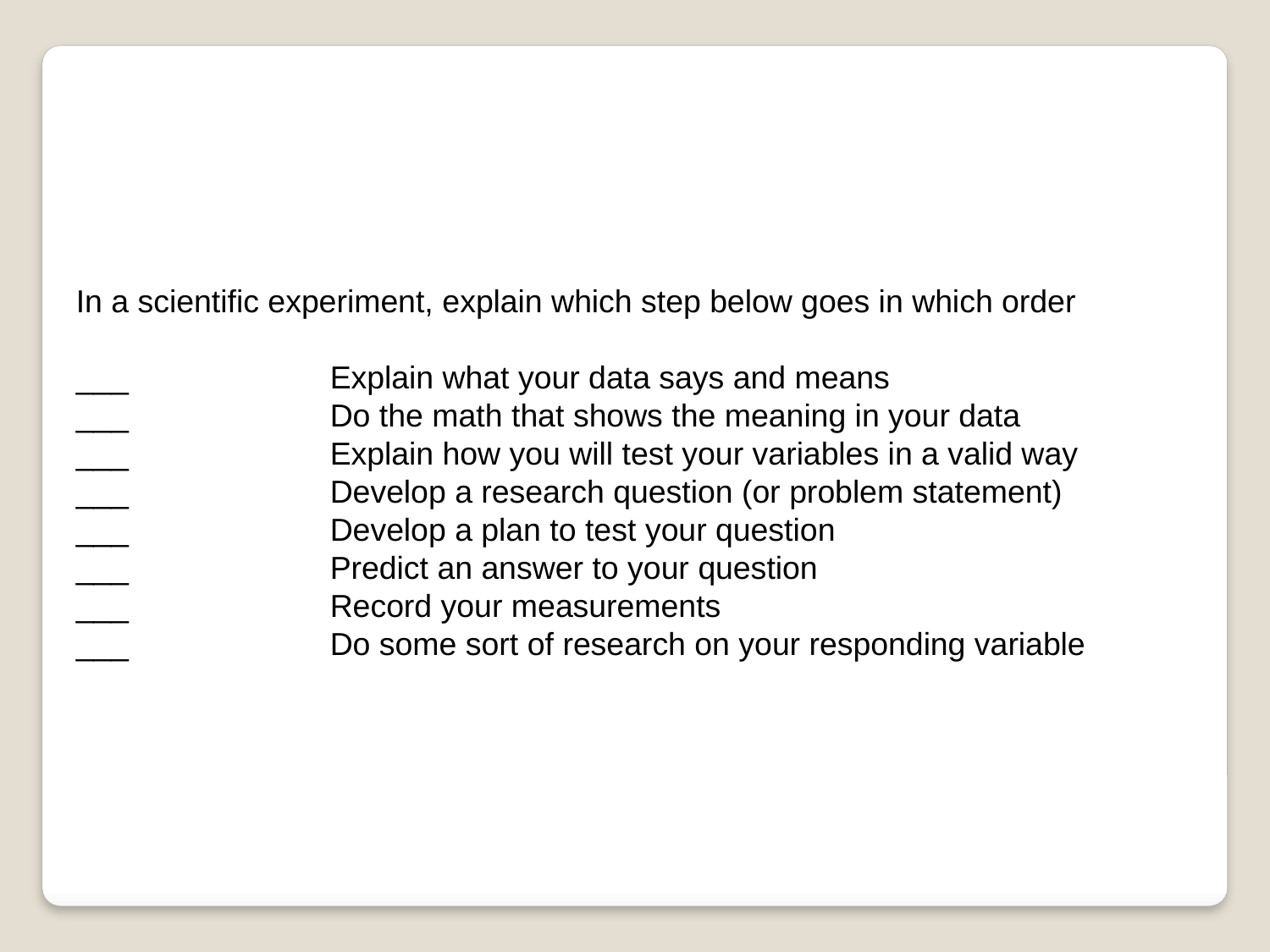

In a scientific experiment, explain which step below goes in which order

___		Explain what your data says and means
___		Do the math that shows the meaning in your data
___		Explain how you will test your variables in a valid way
___		Develop a research question (or problem statement)
___		Develop a plan to test your question
___		Predict an answer to your question
___		Record your measurements
___		Do some sort of research on your responding variable